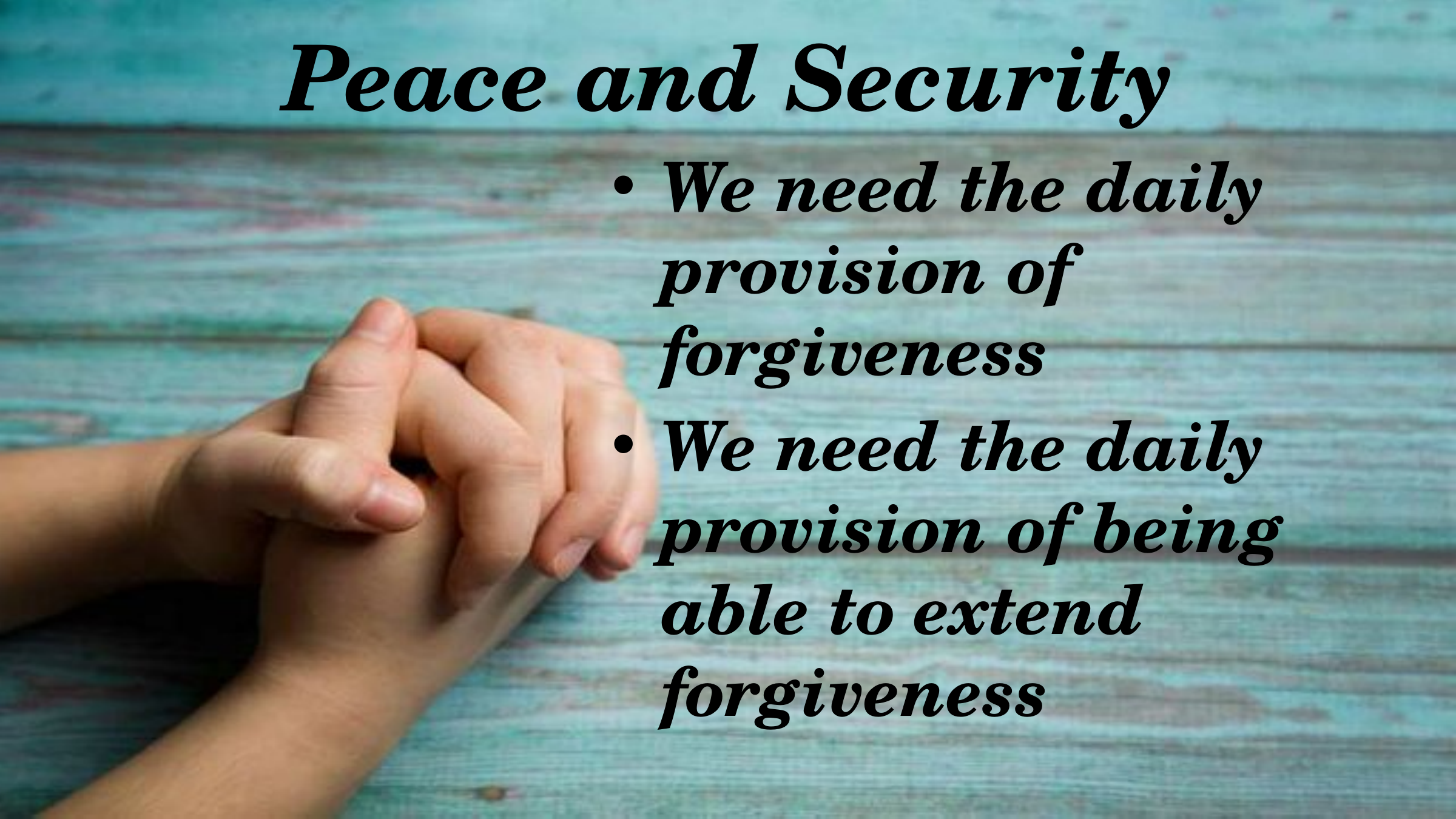

# Peace and Security
We need the daily provision of forgiveness
We need the daily provision of being able to extend forgiveness